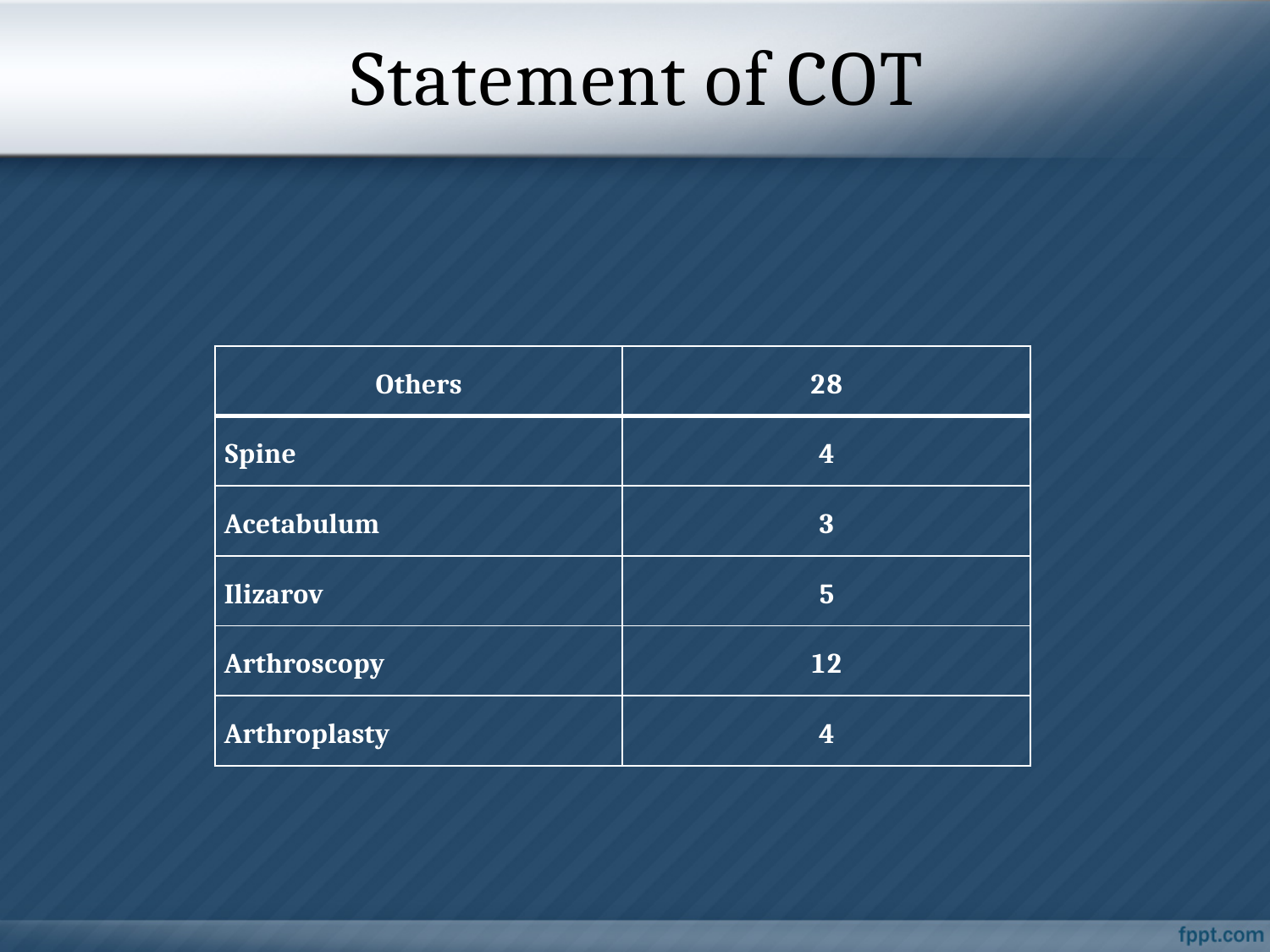

# Statement of COT
| Others | 28 |
| --- | --- |
| Spine | 4 |
| Acetabulum | 3 |
| Ilizarov | 5 |
| Arthroscopy | 12 |
| Arthroplasty | 4 |